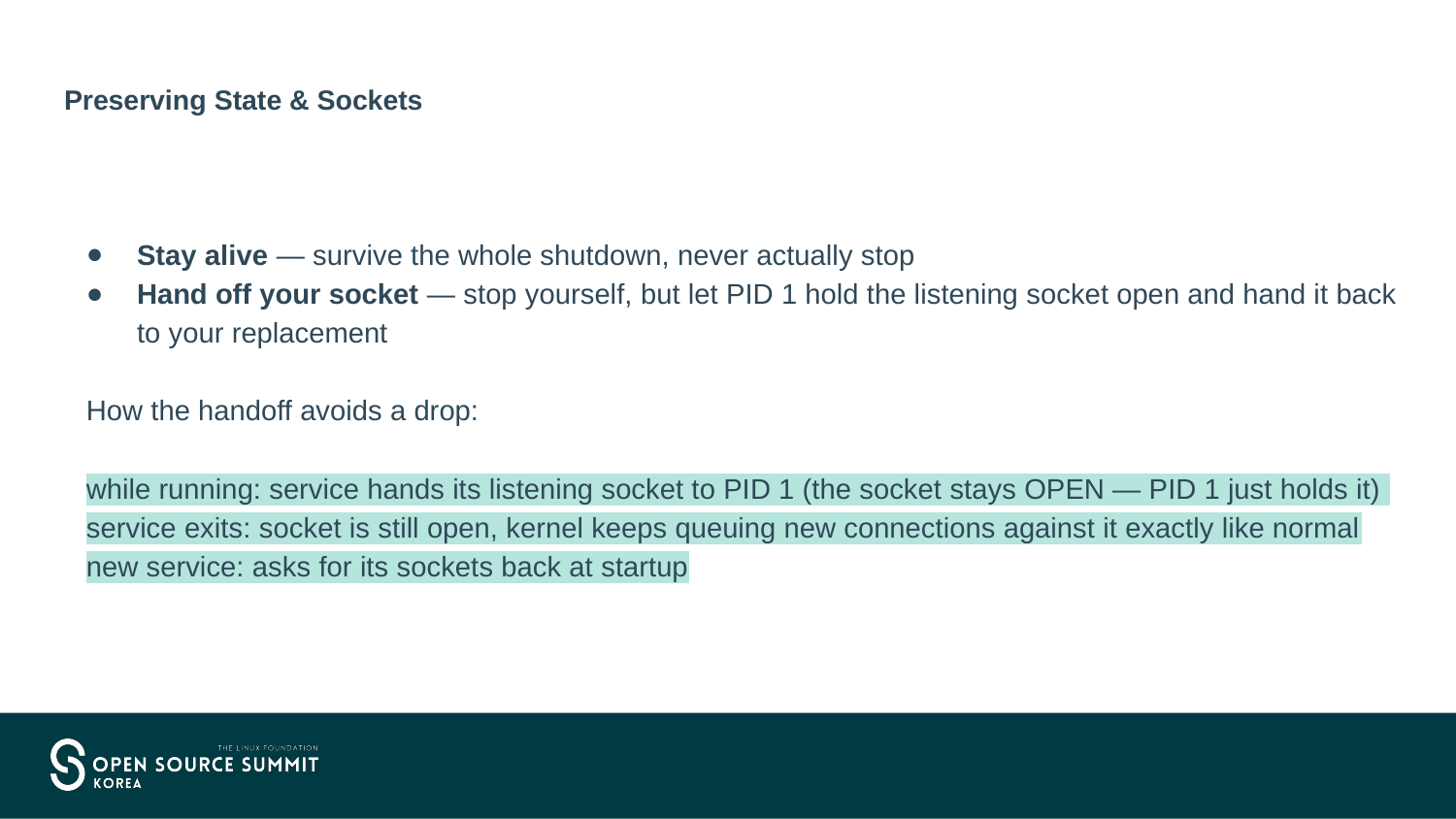

# Preserving State & Sockets

Stay alive — survive the whole shutdown, never actually stop
Hand off your socket — stop yourself, but let PID 1 hold the listening socket open and hand it back to your replacement

How the handoff avoids a drop:

while running: service hands its listening socket to PID 1 (the socket stays OPEN — PID 1 just holds it)
service exits: socket is still open, kernel keeps queuing new connections against it exactly like normal new service: asks for its sockets back at startup